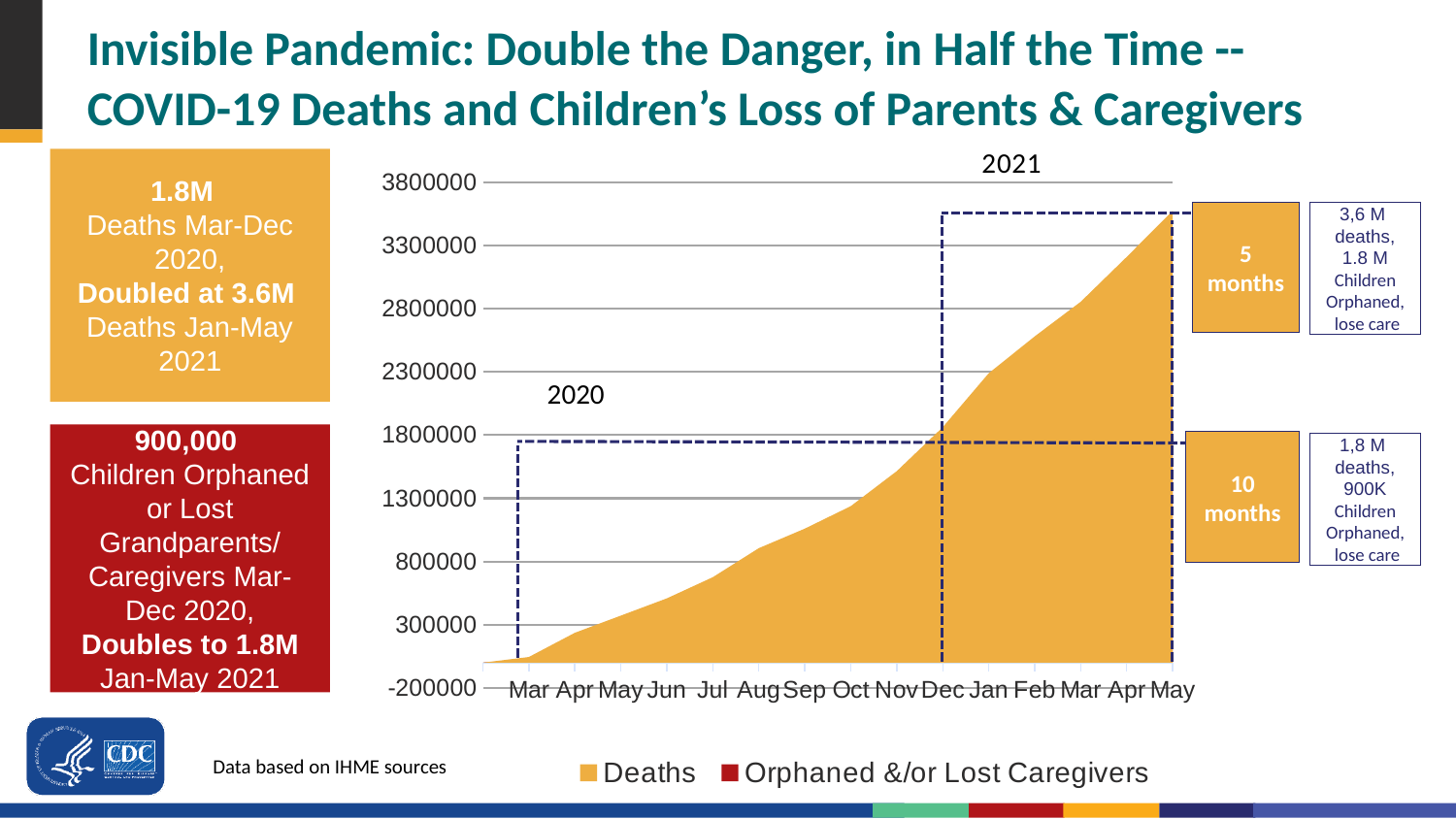

# Invisible Pandemic: Double the Danger, in Half the Time -- COVID-19 Deaths and Children’s Loss of Parents & Caregivers

### Chart

| Category | Deaths | Orphaned &/or Lost Caregivers |
|---|---|---|
|  | 0.0 | 0.0 |
| Mar | 44389.0 | 21636.54935727 |
| Apr | 236358.0 | 115208.08157394001 |
| May | 371504.0 | 181082.35446672002 |
| Jun | 508360.0 | 247790.1333948 |
| Jul | 675810.0 | 329410.35889830004 |
| Aug | 904930.0 | 441090.41901990003 |
| Sep | 1059761.37 | 516559.9402764892 |
| Oct | 1237216.64 | 603057.0388383552 |
| Nov | 1514367.89 | 738148.9918008926 |
| Dec | 1862761.56 | 907966.6681782709 |
| Jan | 2288954.54 | 1115706.0956826522 |
| Feb | 2580649.39 | 1257887.0418469377 |
| Mar | 2854229.55 | 1391238.3368752066 |
| Apr | 3208663.02 | 1563999.9955636987 |
| May | 3574042.36 | 1742097.004373015 |
1.8M
Deaths Mar-Dec 2020,
Doubled at 3.6M
Deaths Jan-May 2021
900,000
Children Orphaned or Lost Grandparents/ Caregivers Mar-Dec 2020,
Doubles to 1.8M Jan-May 2021

5 months

3,6 M  deaths,
1.8 M
Children Orphaned,  lose care
2020

10 months

1,8 M  deaths,
900K
Children Orphaned,  lose care
Data based on IHME sources